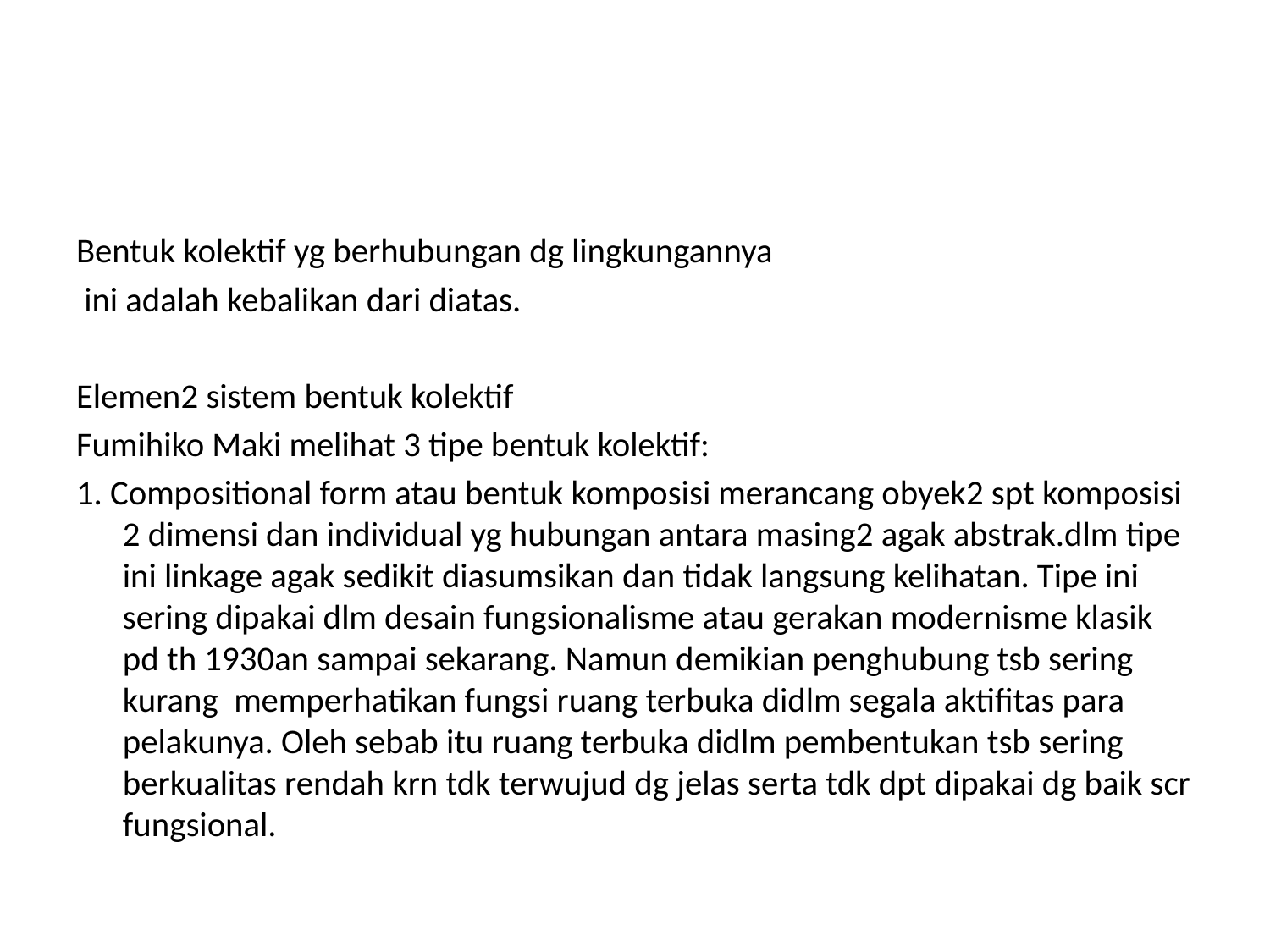

#
Bentuk kolektif yg berhubungan dg lingkungannya
 ini adalah kebalikan dari diatas.

Elemen2 sistem bentuk kolektif
Fumihiko Maki melihat 3 tipe bentuk kolektif:
1. Compositional form atau bentuk komposisi merancang obyek2 spt komposisi 2 dimensi dan individual yg hubungan antara masing2 agak abstrak.dlm tipe ini linkage agak sedikit diasumsikan dan tidak langsung kelihatan. Tipe ini sering dipakai dlm desain fungsionalisme atau gerakan modernisme klasik pd th 1930an sampai sekarang. Namun demikian penghubung tsb sering kurang  memperhatikan fungsi ruang terbuka didlm segala aktifitas para pelakunya. Oleh sebab itu ruang terbuka didlm pembentukan tsb sering berkualitas rendah krn tdk terwujud dg jelas serta tdk dpt dipakai dg baik scr fungsional.